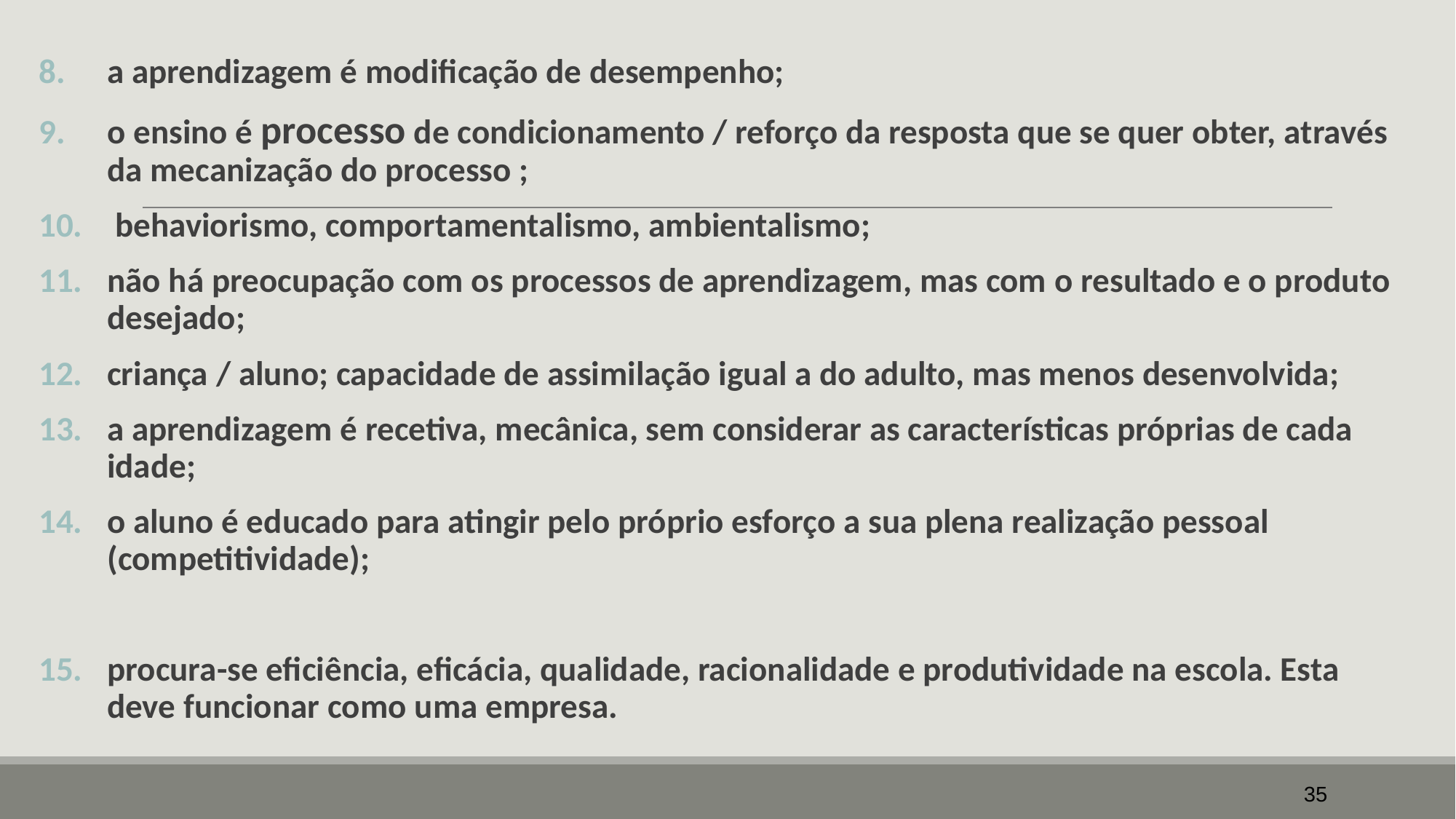

a aprendizagem é modificação de desempenho;
o ensino é processo de condicionamento / reforço da resposta que se quer obter, através da mecanização do processo ;
 behaviorismo, comportamentalismo, ambientalismo;
não há preocupação com os processos de aprendizagem, mas com o resultado e o produto desejado;
criança / aluno; capacidade de assimilação igual a do adulto, mas menos desenvolvida;
a aprendizagem é recetiva, mecânica, sem considerar as características próprias de cada idade;
o aluno é educado para atingir pelo próprio esforço a sua plena realização pessoal (competitividade);

procura-se eficiência, eficácia, qualidade, racionalidade e produtividade na escola. Esta deve funcionar como uma empresa.

35